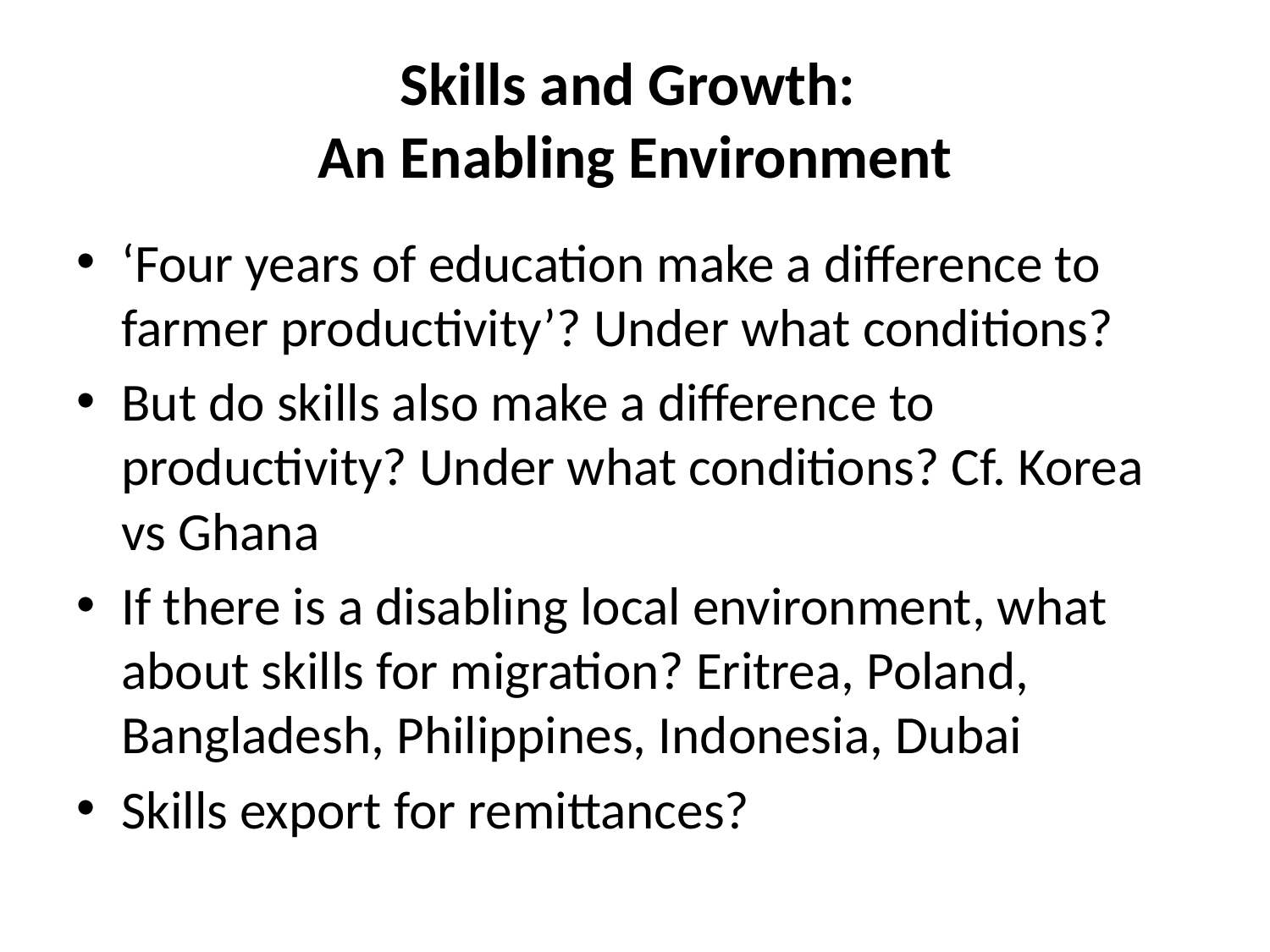

# Skills and Growth: An Enabling Environment
‘Four years of education make a difference to farmer productivity’? Under what conditions?
But do skills also make a difference to productivity? Under what conditions? Cf. Korea vs Ghana
If there is a disabling local environment, what about skills for migration? Eritrea, Poland, Bangladesh, Philippines, Indonesia, Dubai
Skills export for remittances?